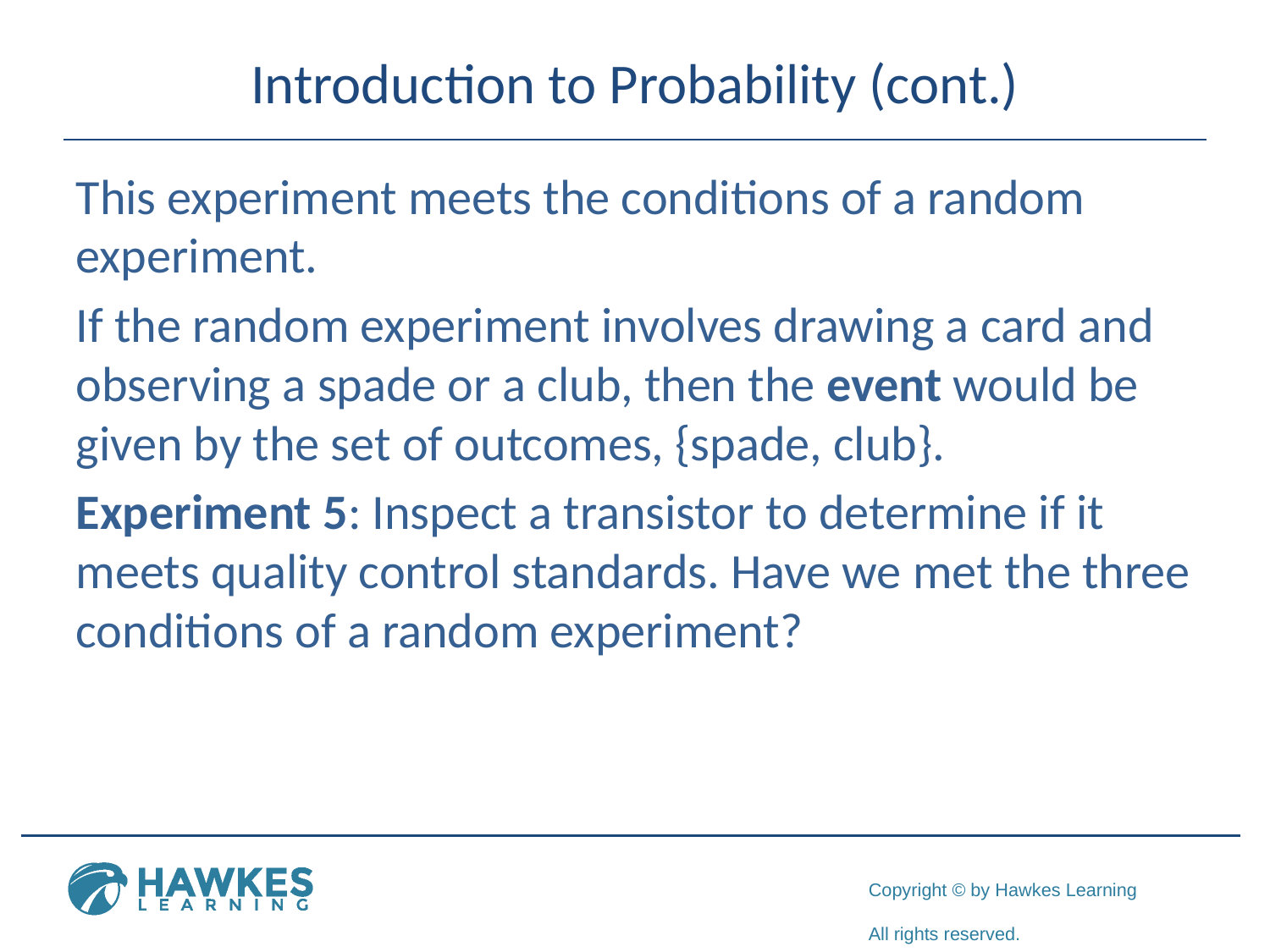

# Introduction to Probability (cont.)
This experiment meets the conditions of a random experiment.
If the random experiment involves drawing a card and observing a spade or a club, then the event would be given by the set of outcomes, {spade, club}.
Experiment 5: Inspect a transistor to determine if it meets quality control standards. Have we met the three conditions of a random experiment?